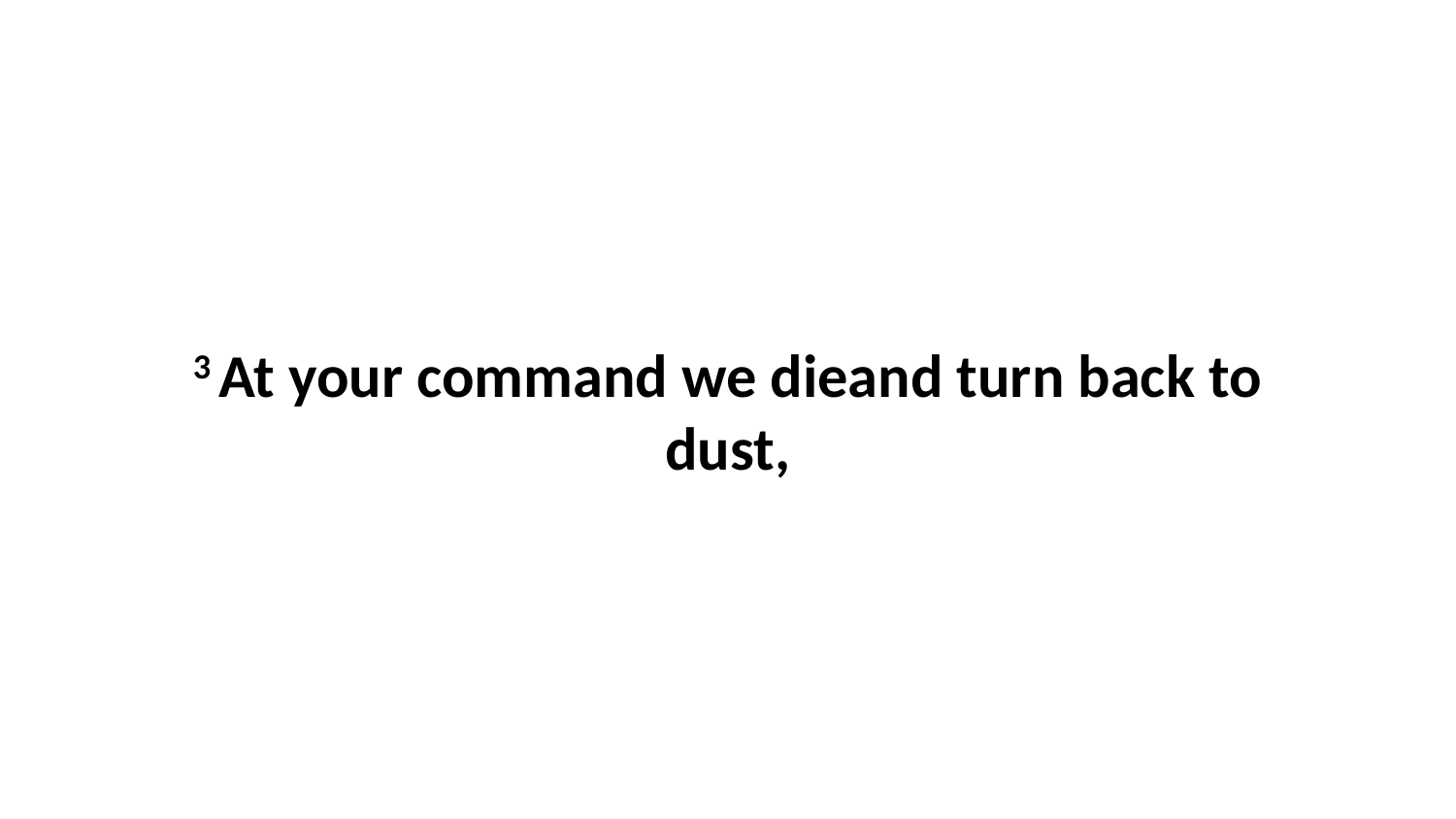

3 At your command we dieand turn back to dust,